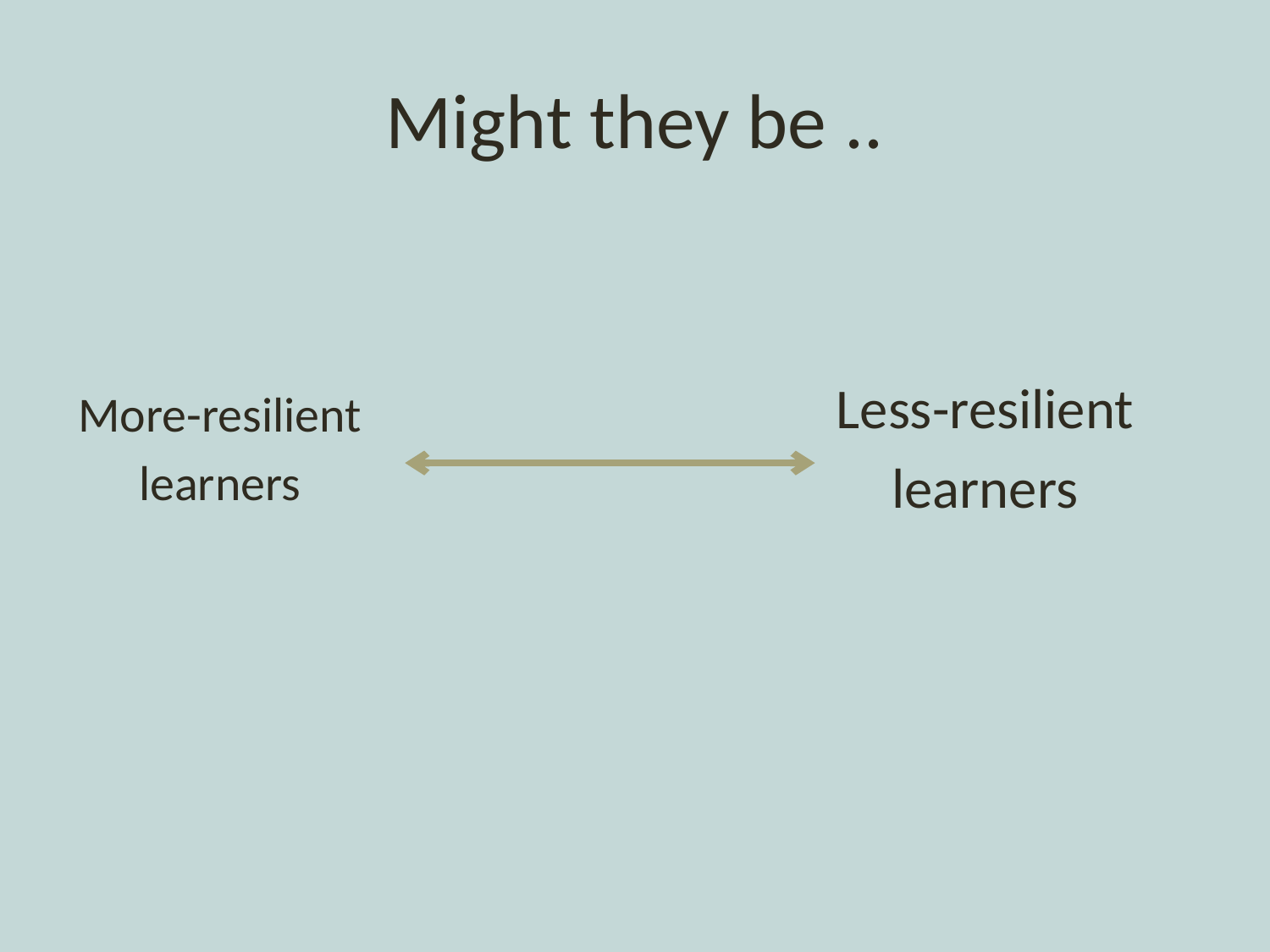

# Might they be ..
Less-resilient
learners
More-resilient
learners